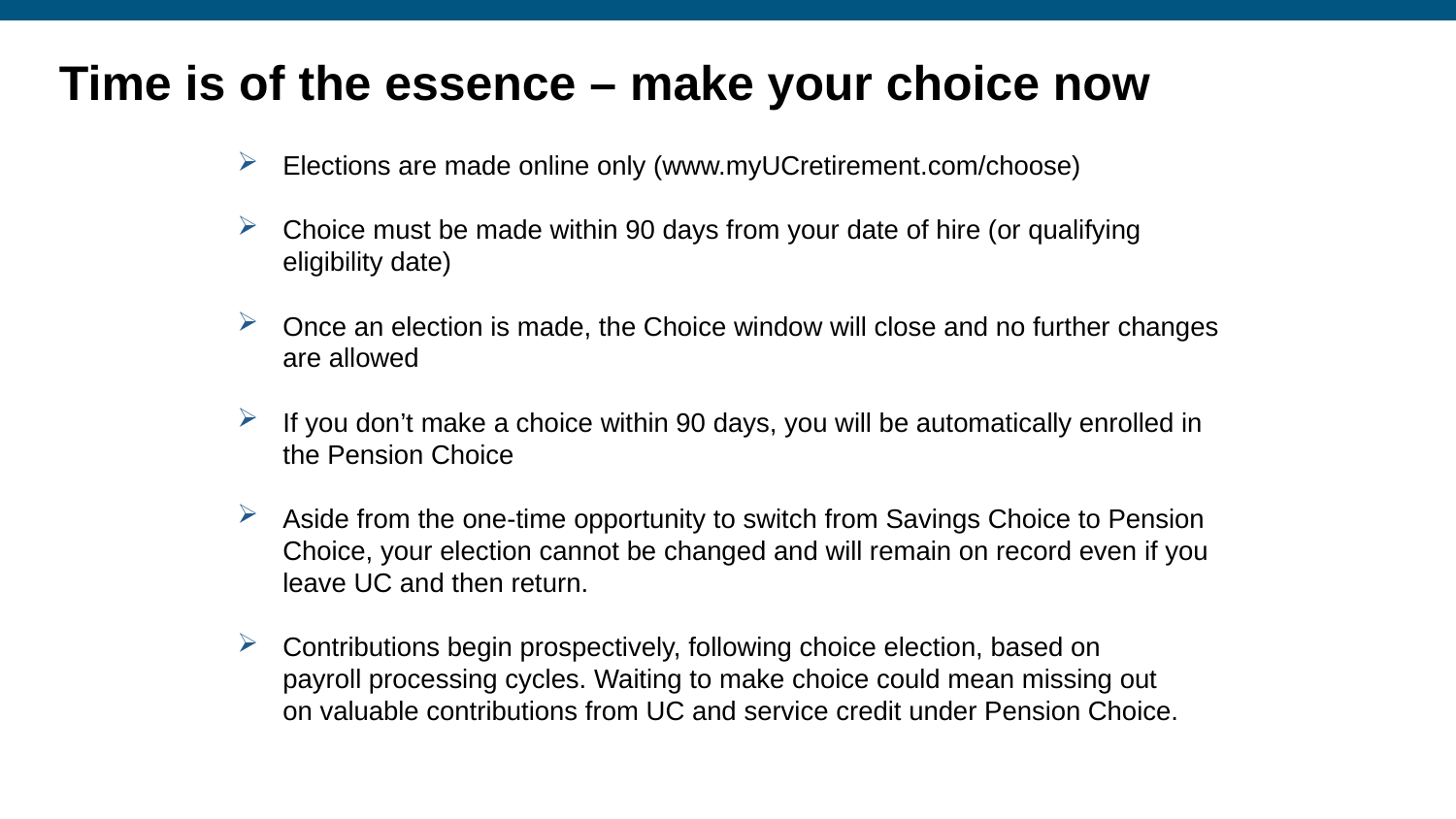

# Time is of the essence – make your choice now
Elections are made online only (www.myUCretirement.com/choose)
Choice must be made within 90 days from your date of hire (or qualifying eligibility date)
Once an election is made, the Choice window will close and no further changes are allowed
If you don’t make a choice within 90 days, you will be automatically enrolled in the Pension Choice
Aside from the one-time opportunity to switch from Savings Choice to Pension Choice, your election cannot be changed and will remain on record even if you leave UC and then return.
Contributions begin prospectively, following choice election, based on payroll processing cycles. Waiting to make choice could mean missing out on valuable contributions from UC and service credit under Pension Choice.